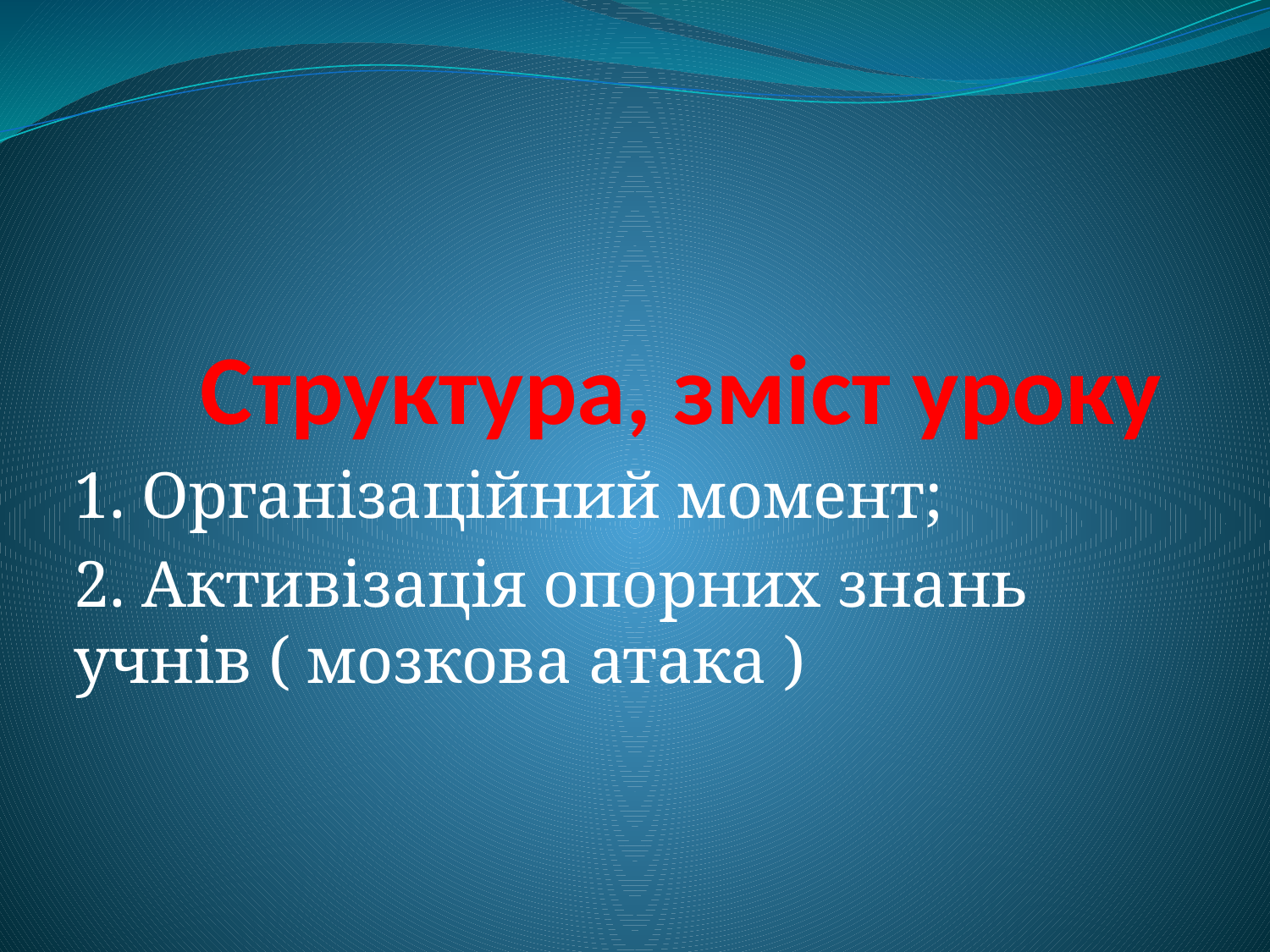

# Структура, зміст уроку
1. Організаційний момент;
2. Активізація опорних знань учнів ( мозкова атака )